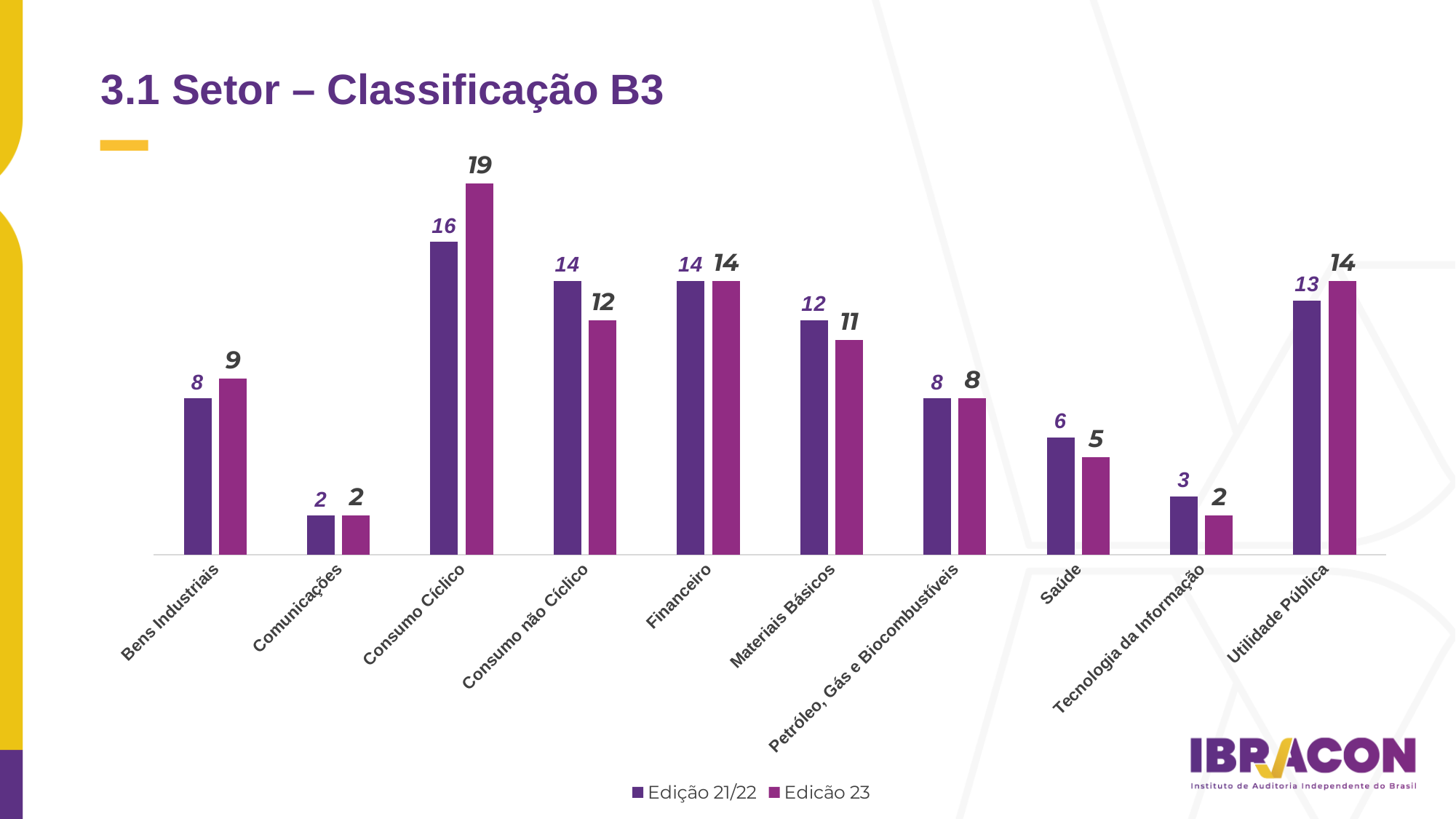

3.1 Setor – Classificação B3

### Chart

| Category | Edição 21/22 | Edicão 23 |
|---|---|---|
| Bens Industriais | 8.0 | 9.0 |
| Comunicações | 2.0 | 2.0 |
| Consumo Cíclico | 16.0 | 19.0 |
| Consumo não Cíclico | 14.0 | 12.0 |
| Financeiro | 14.0 | 14.0 |
| Materiais Básicos | 12.0 | 11.0 |
| Petróleo, Gás e Biocombustíveis | 8.0 | 8.0 |
| Saúde | 6.0 | 5.0 |
| Tecnologia da Informação | 3.0 | 2.0 |
| Utilidade Pública | 13.0 | 14.0 |